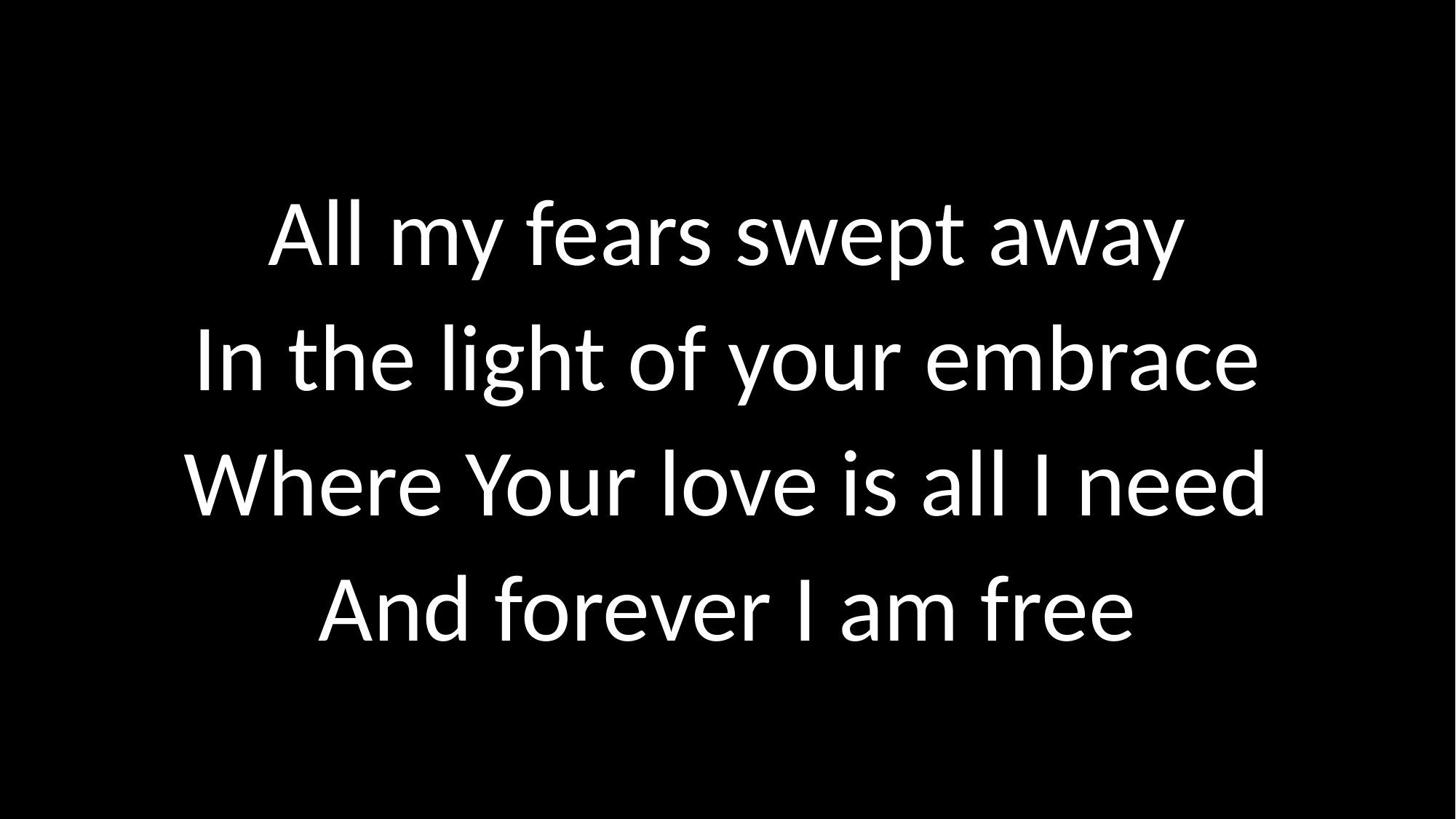

# All my fears swept away In the light of your embrace Where Your love is all I need And forever I am free